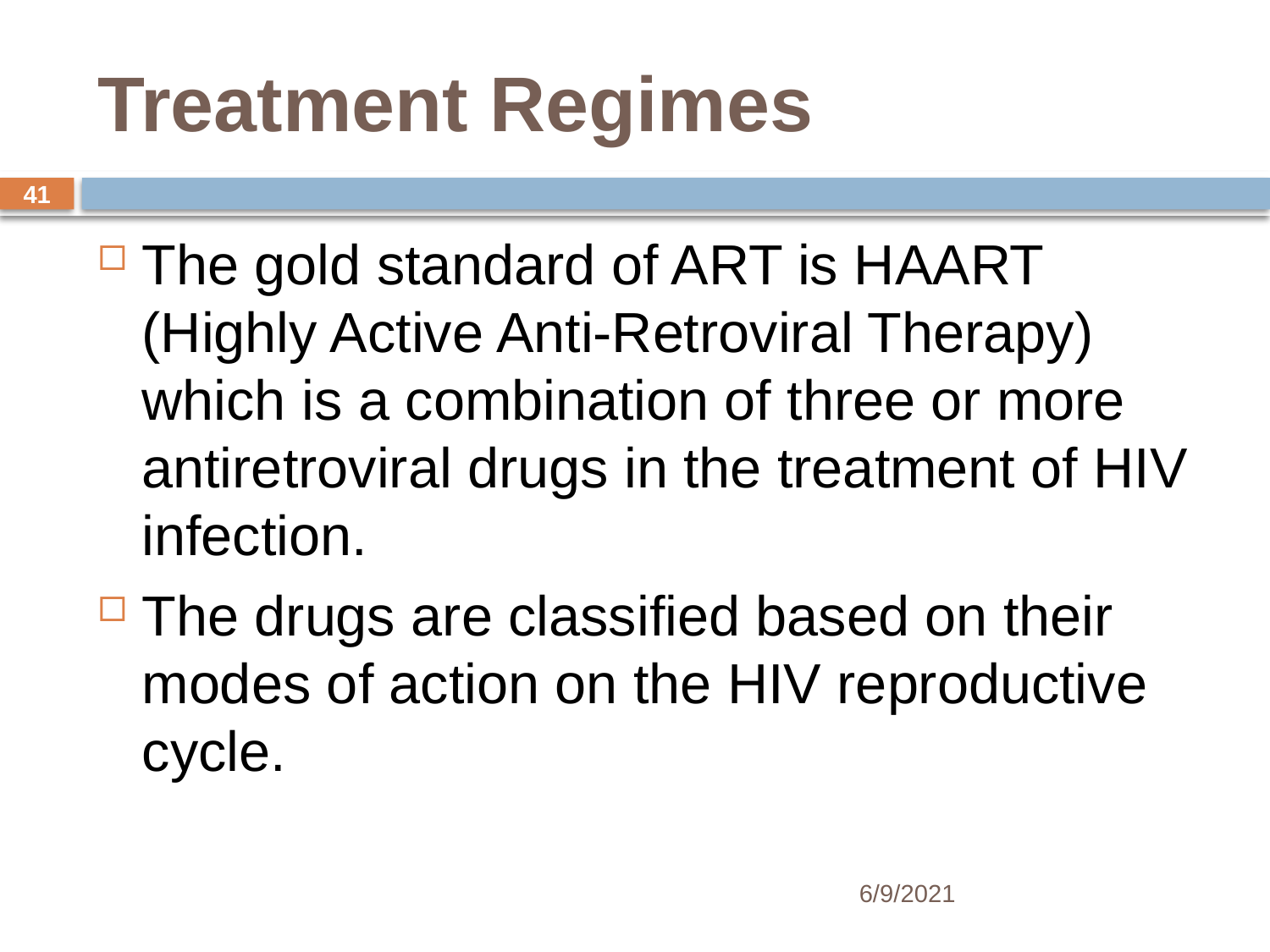

# Treatment Regimes
41
The gold standard of ART is HAART (Highly Active Anti-Retroviral Therapy) which is a combination of three or more antiretroviral drugs in the treatment of HIV infection.
The drugs are classified based on their modes of action on the HIV reproductive cycle.

6/9/2021